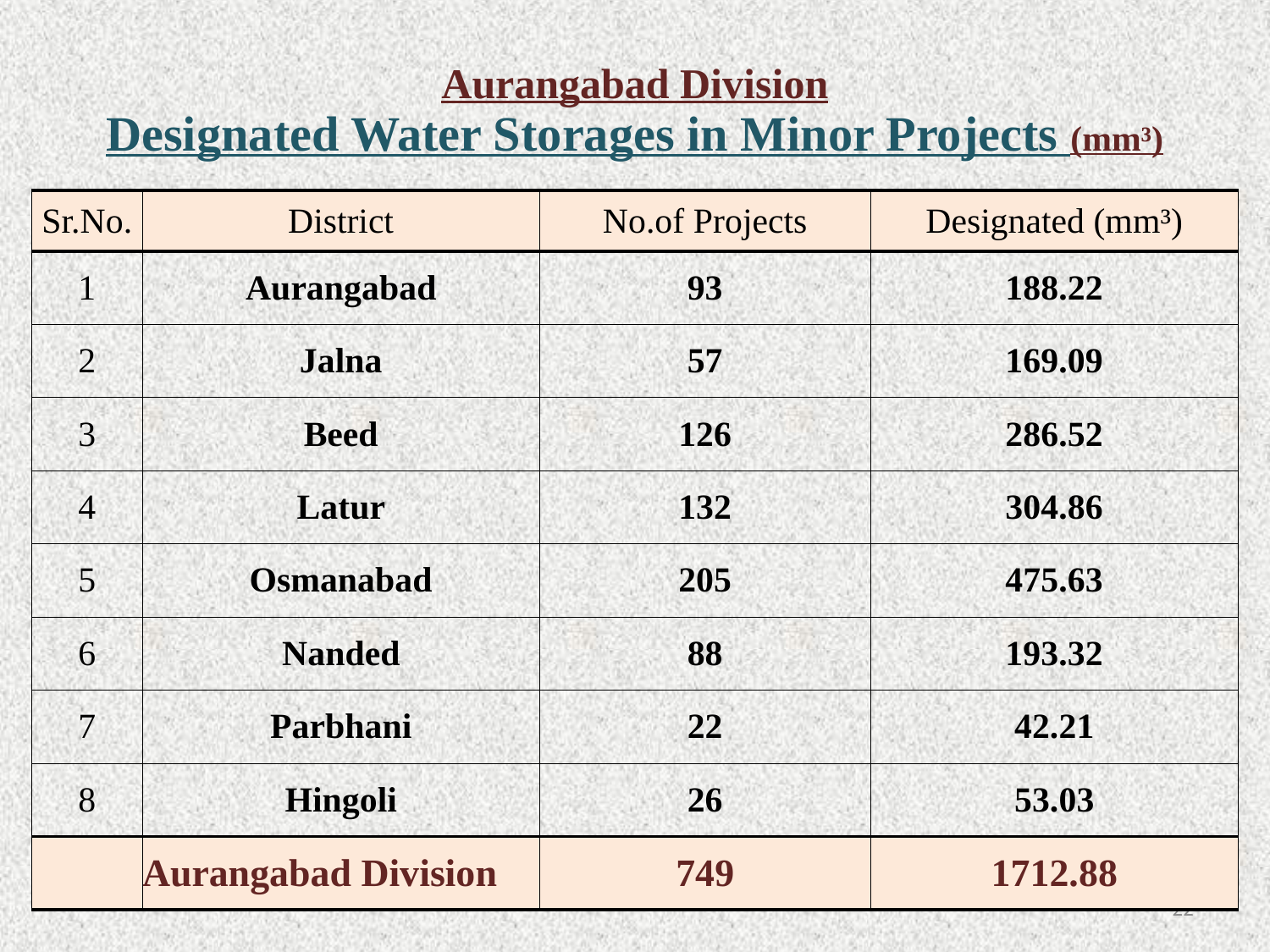

| Aurangabad Division Designated Water Storages in Minor Projects (mm³) |  |  |  |
| --- | --- | --- | --- |
| Sr.No. | District | No.of Projects | Designated (mm³) |
| 1 | Aurangabad | 93 | 188.22 |
| 2 | Jalna | 57 | 169.09 |
| 3 | Beed | 126 | 286.52 |
| 4 | Latur | 132 | 304.86 |
| 5 | Osmanabad | 205 | 475.63 |
| 6 | Nanded | 88 | 193.32 |
| 7 | Parbhani | 22 | 42.21 |
| 8 | Hingoli | 26 | 53.03 |
|  | Aurangabad Division | 749 | 1712.88 |
22